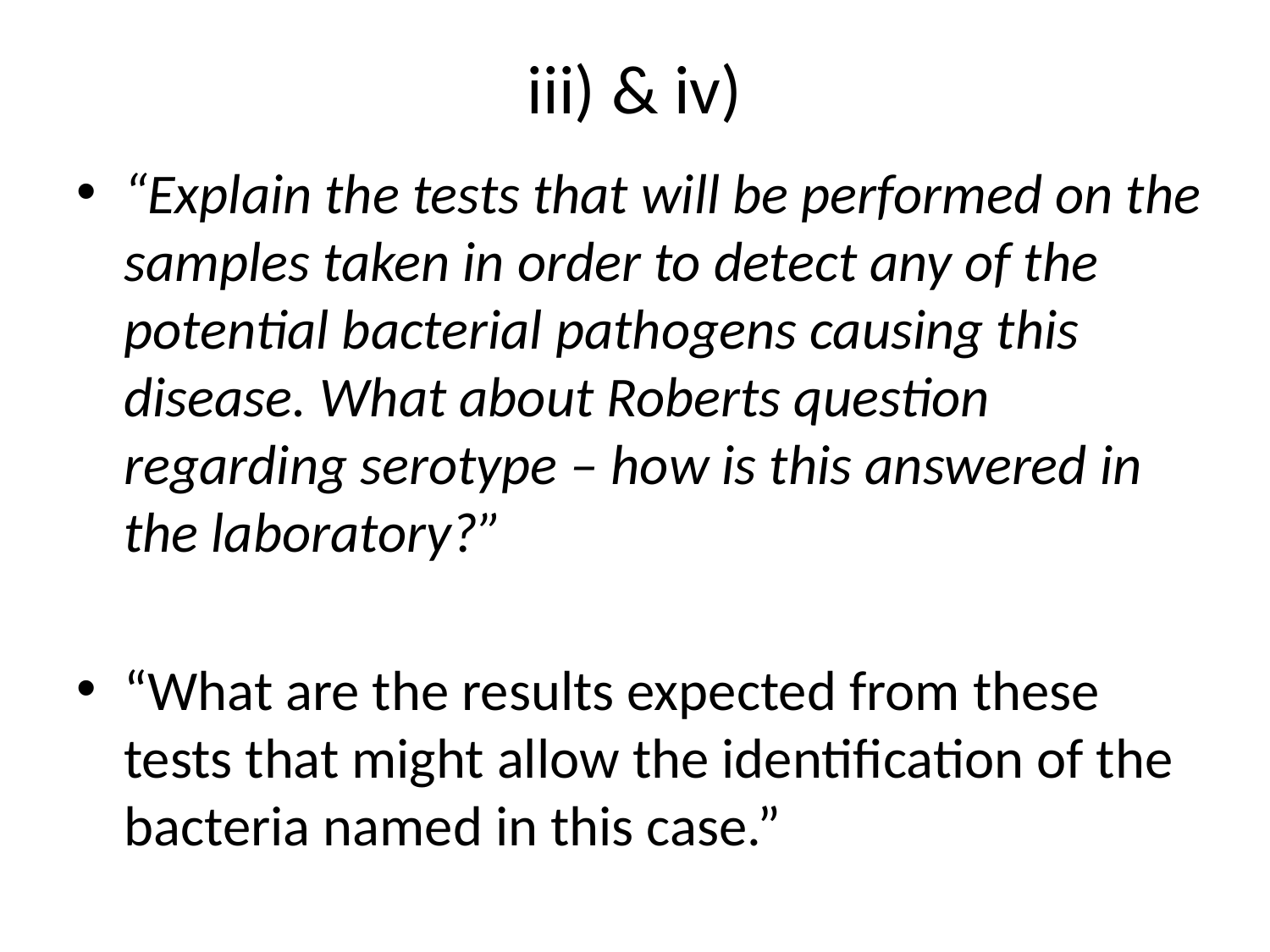

# iii) & iv)
“Explain the tests that will be performed on the samples taken in order to detect any of the potential bacterial pathogens causing this disease. What about Roberts question regarding serotype – how is this answered in the laboratory?”

“What are the results expected from these tests that might allow the identification of the bacteria named in this case.”